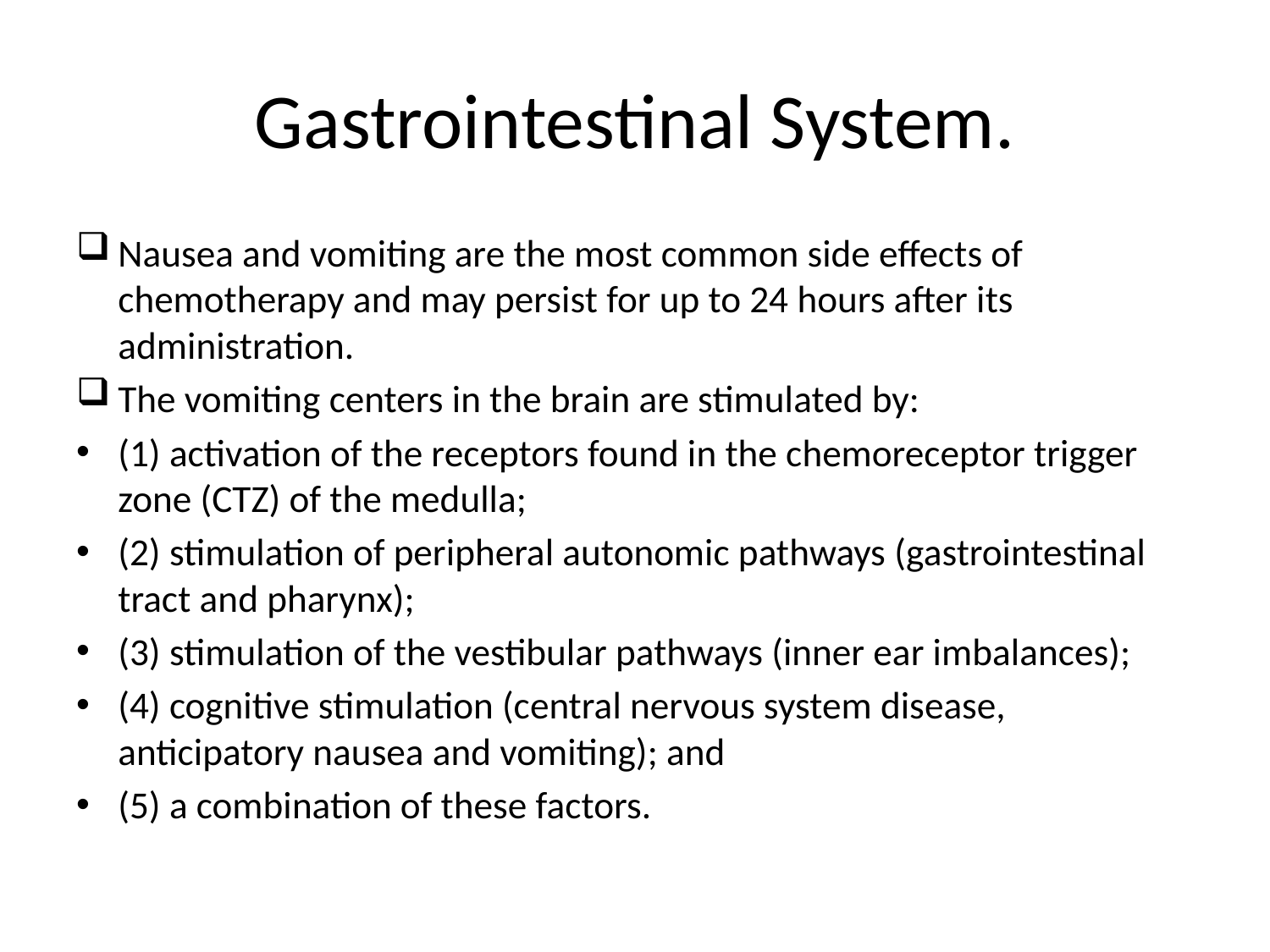

# Gastrointestinal System.
Nausea and vomiting are the most common side effects of chemotherapy and may persist for up to 24 hours after its administration.
The vomiting centers in the brain are stimulated by:
(1) activation of the receptors found in the chemoreceptor trigger zone (CTZ) of the medulla;
(2) stimulation of peripheral autonomic pathways (gastrointestinal tract and pharynx);
(3) stimulation of the vestibular pathways (inner ear imbalances);
(4) cognitive stimulation (central nervous system disease, anticipatory nausea and vomiting); and
(5) a combination of these factors.